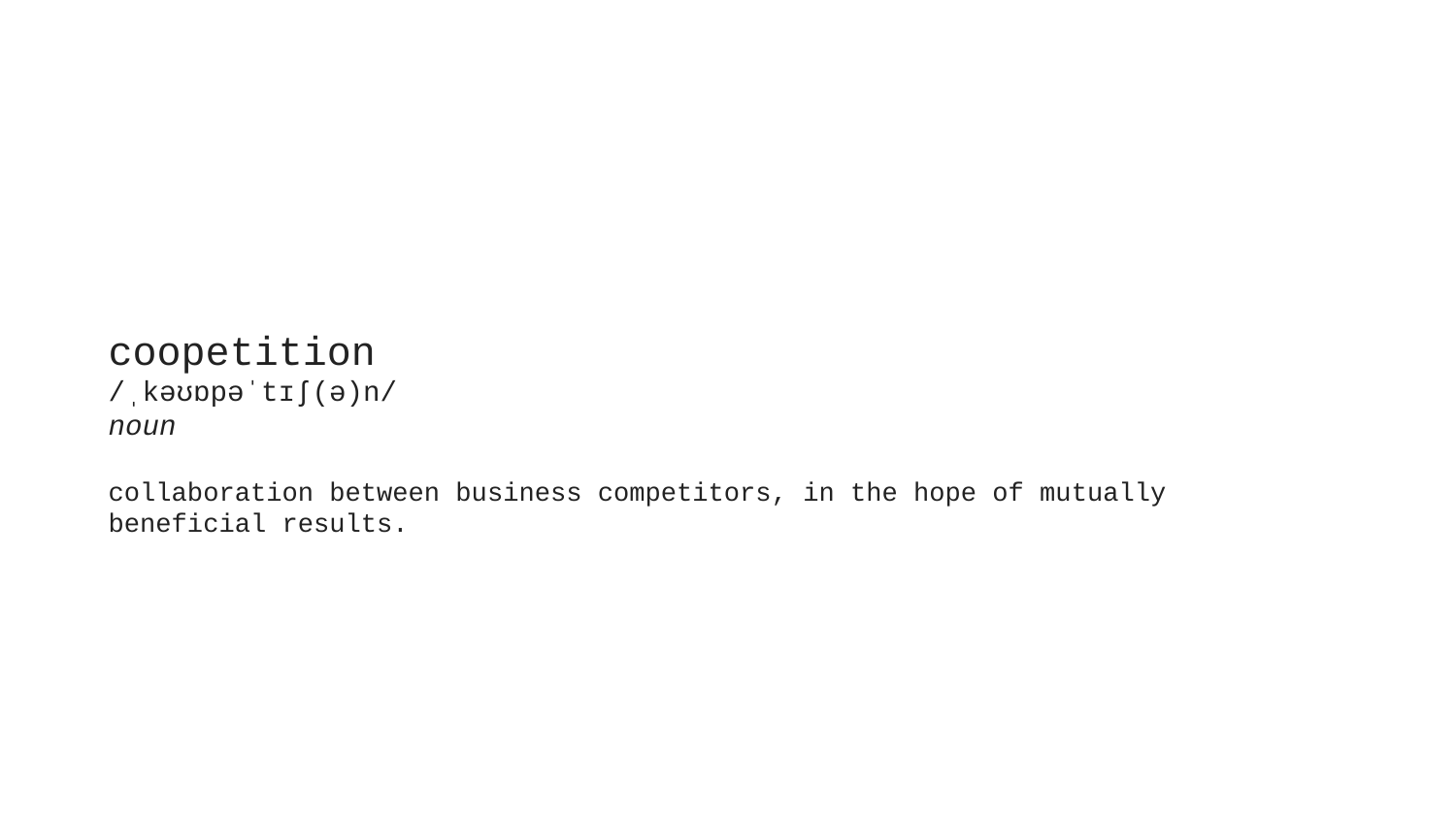

coopetition
/ˌkəʊɒpəˈtɪʃ(ə)n/
noun

collaboration between business competitors, in the hope of mutually beneficial results.